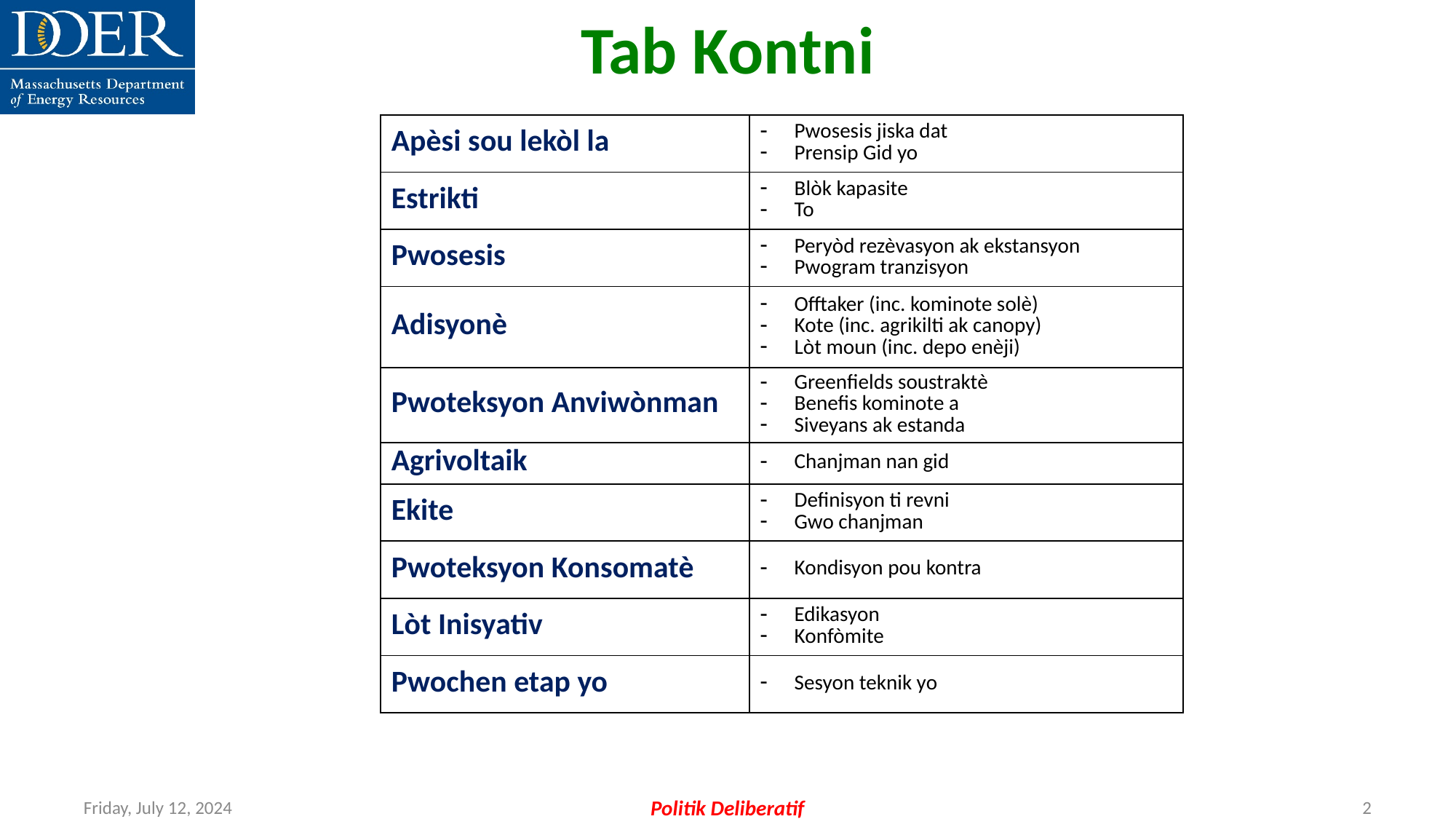

Tab Kontni
| Apèsi sou lekòl la | Pwosesis jiska dat Prensip Gid yo |
| --- | --- |
| Estrikti | Blòk kapasite To |
| Pwosesis | Peryòd rezèvasyon ak ekstansyon Pwogram tranzisyon |
| Adisyonè | Offtaker (inc. kominote solè) Kote (inc. agrikilti ak canopy) Lòt moun (inc. depo enèji) |
| Pwoteksyon Anviwònman | Greenfields soustraktè Benefis kominote a Siveyans ak estanda |
| Agrivoltaik | Chanjman nan gid |
| Ekite | Definisyon ti revni Gwo chanjman |
| Pwoteksyon Konsomatè | Kondisyon pou kontra |
| Lòt Inisyativ | Edikasyon Konfòmite |
| Pwochen etap yo | Sesyon teknik yo |
Friday, July 12, 2024
Politik Deliberatif
2